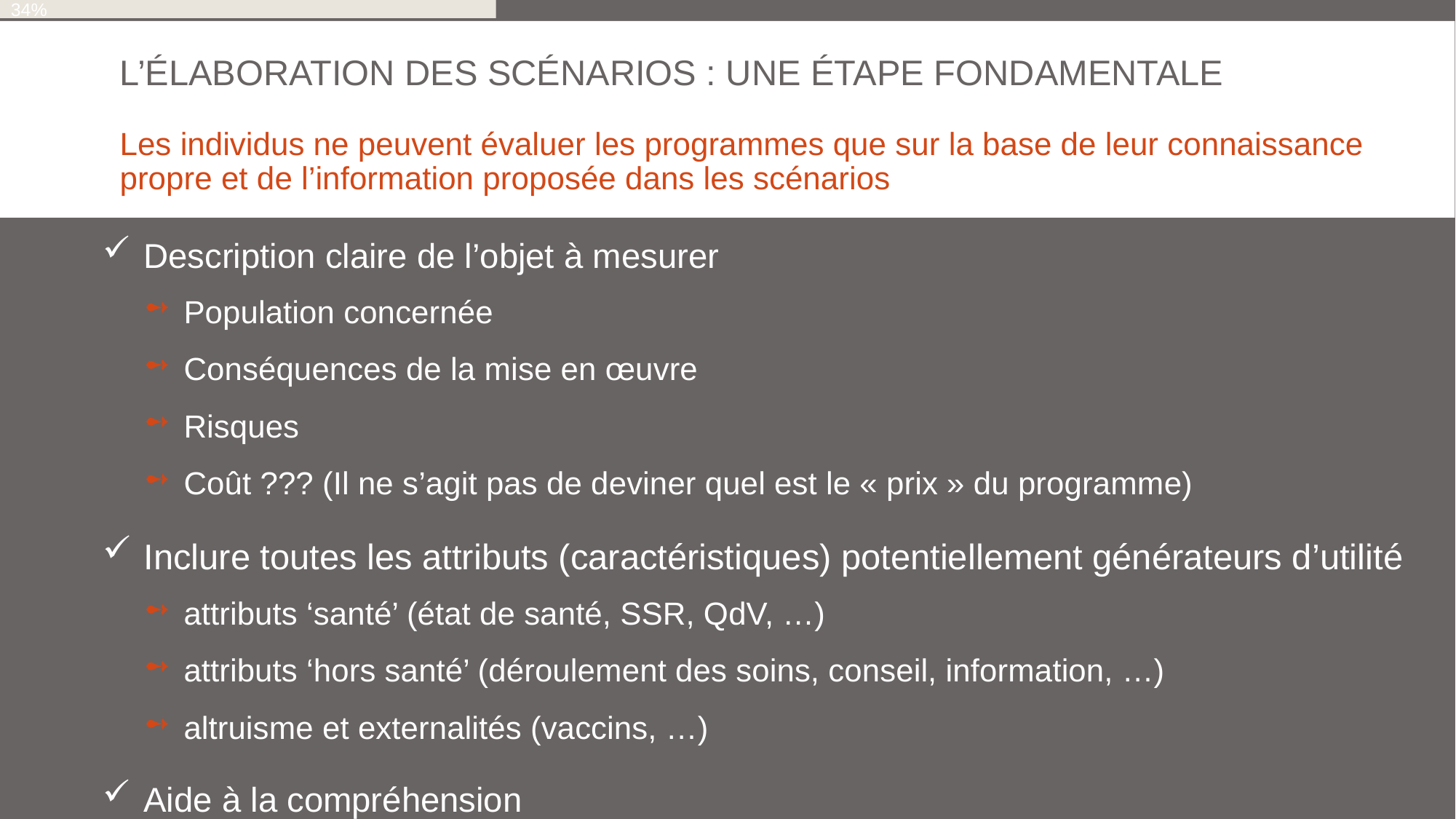

31%
34%
# L’élaboration des scénarios : une étape fondamentale Les individus ne peuvent évaluer les programmes que sur la base de leur connaissance propre et de l’information proposée dans les scénarios
Description claire de l’objet à mesurer
Population concernée
Conséquences de la mise en œuvre
Risques
Coût ??? (Il ne s’agit pas de deviner quel est le « prix » du programme)
Inclure toutes les attributs (caractéristiques) potentiellement générateurs d’utilité
attributs ‘santé’ (état de santé, SSR, QdV, …)
attributs ‘hors santé’ (déroulement des soins, conseil, information, …)
altruisme et externalités (vaccins, …)
Aide à la compréhension